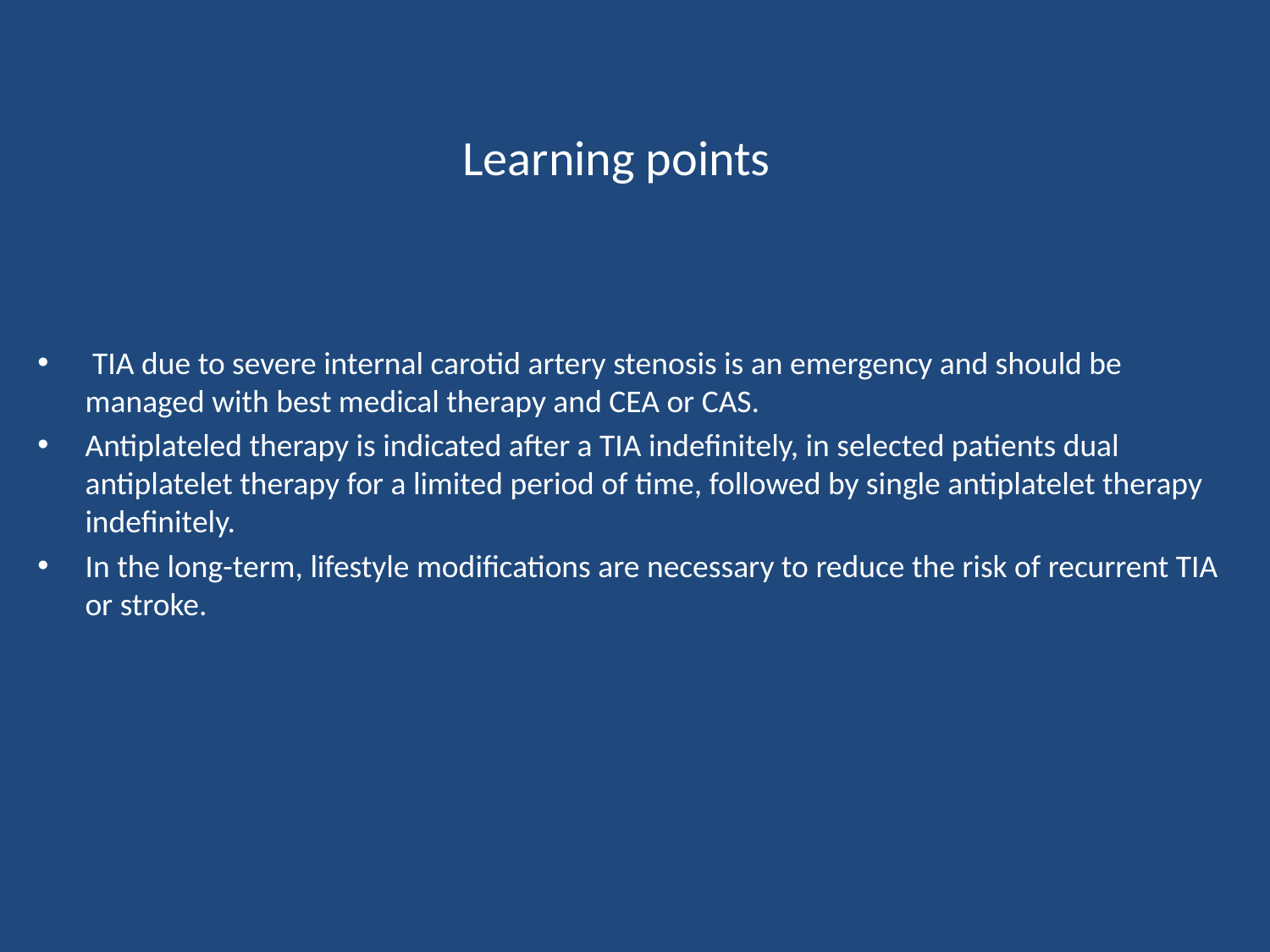

# Learning points
 TIA due to severe internal carotid artery stenosis is an emergency and should be managed with best medical therapy and CEA or CAS.
Antiplateled therapy is indicated after a TIA indefinitely, in selected patients dual antiplatelet therapy for a limited period of time, followed by single antiplatelet therapy indefinitely.
In the long-term, lifestyle modifications are necessary to reduce the risk of recurrent TIA or stroke.